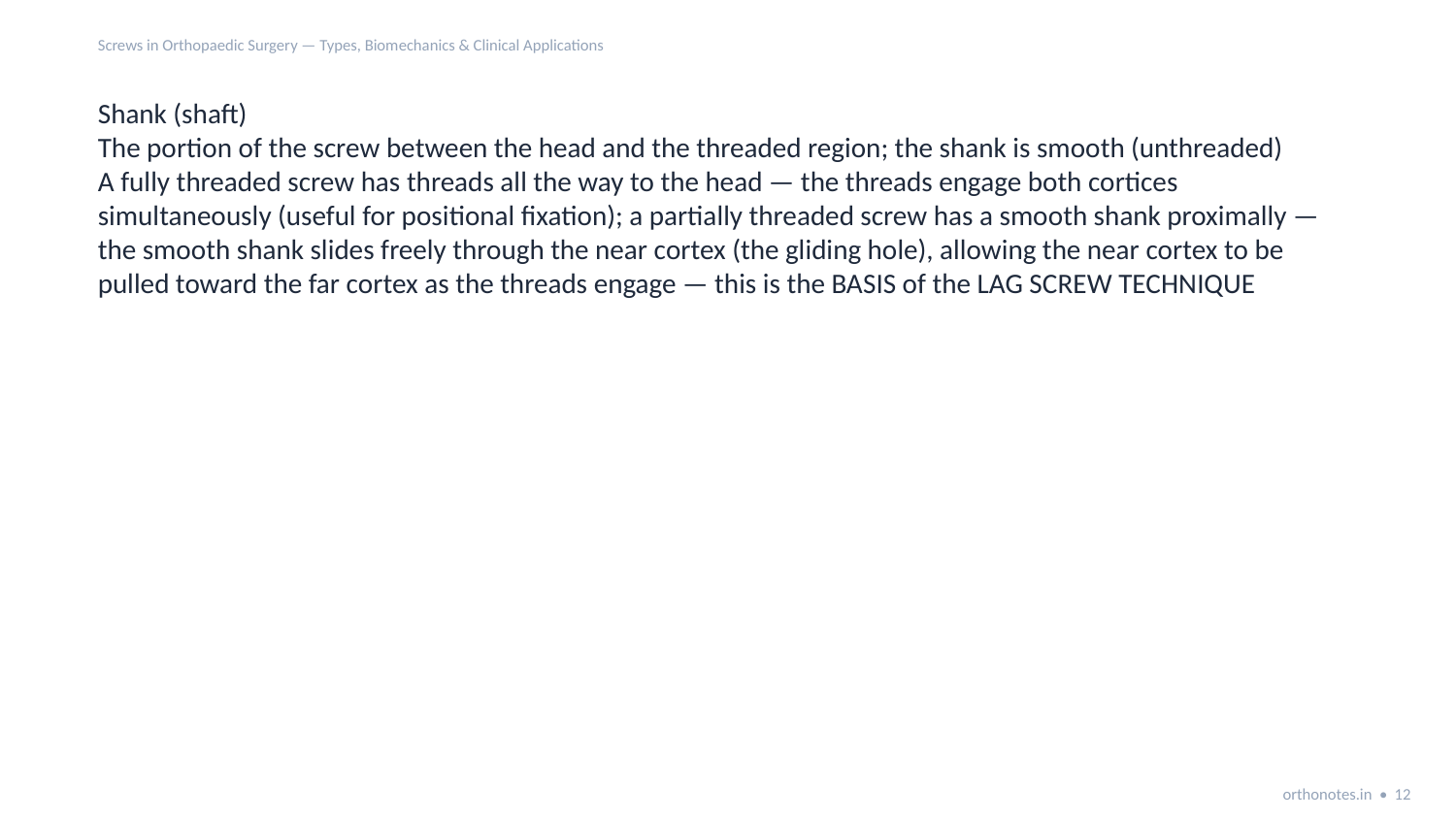

Screws in Orthopaedic Surgery — Types, Biomechanics & Clinical Applications
Shank (shaft)
The portion of the screw between the head and the threaded region; the shank is smooth (unthreaded)
A fully threaded screw has threads all the way to the head — the threads engage both cortices simultaneously (useful for positional fixation); a partially threaded screw has a smooth shank proximally — the smooth shank slides freely through the near cortex (the gliding hole), allowing the near cortex to be pulled toward the far cortex as the threads engage — this is the BASIS of the LAG SCREW TECHNIQUE
orthonotes.in  •  12